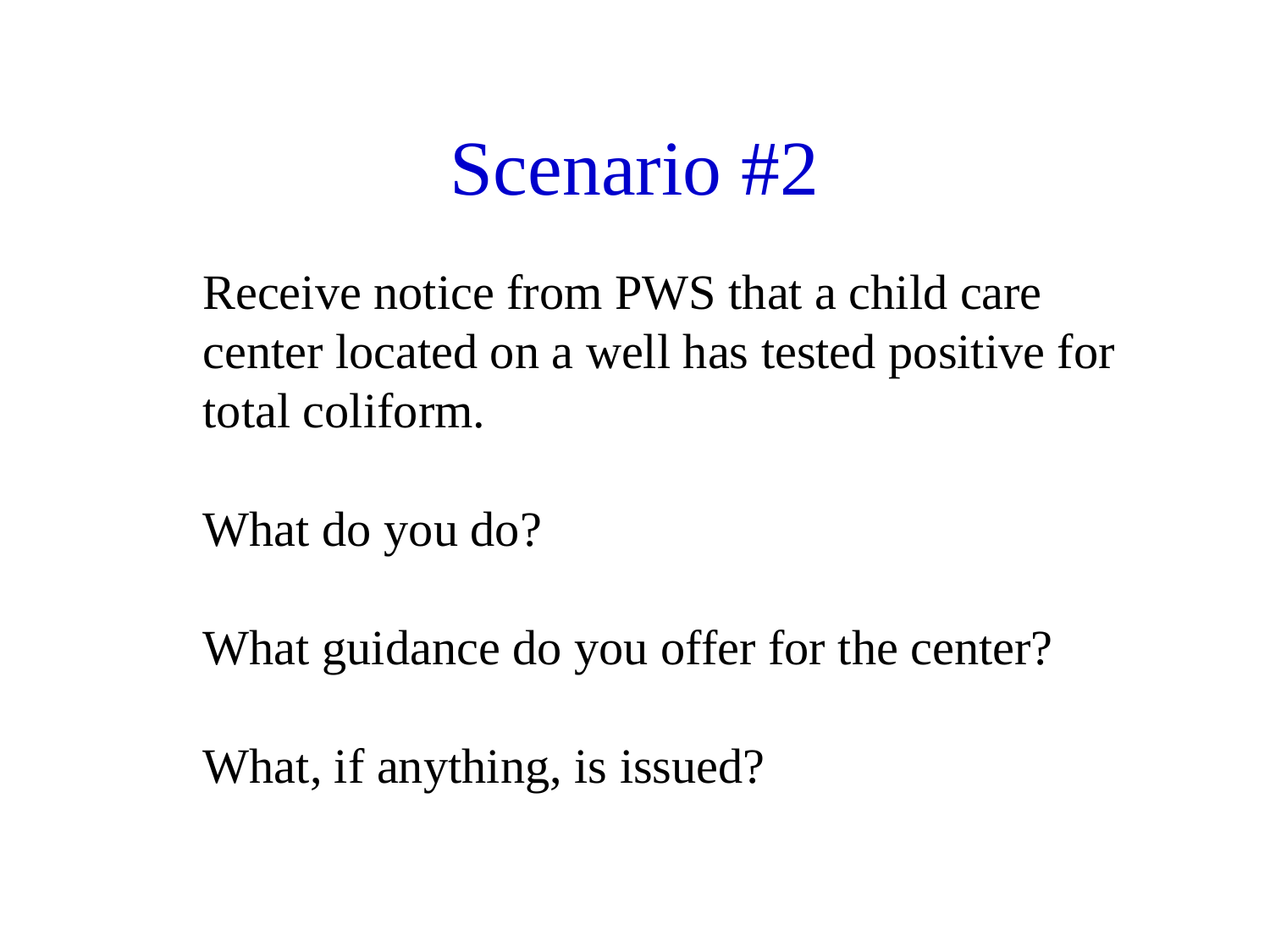

# Scenario #2
Receive notice from PWS that a child care center located on a well has tested positive for total coliform.

What do you do?

What guidance do you offer for the center?

What, if anything, is issued?